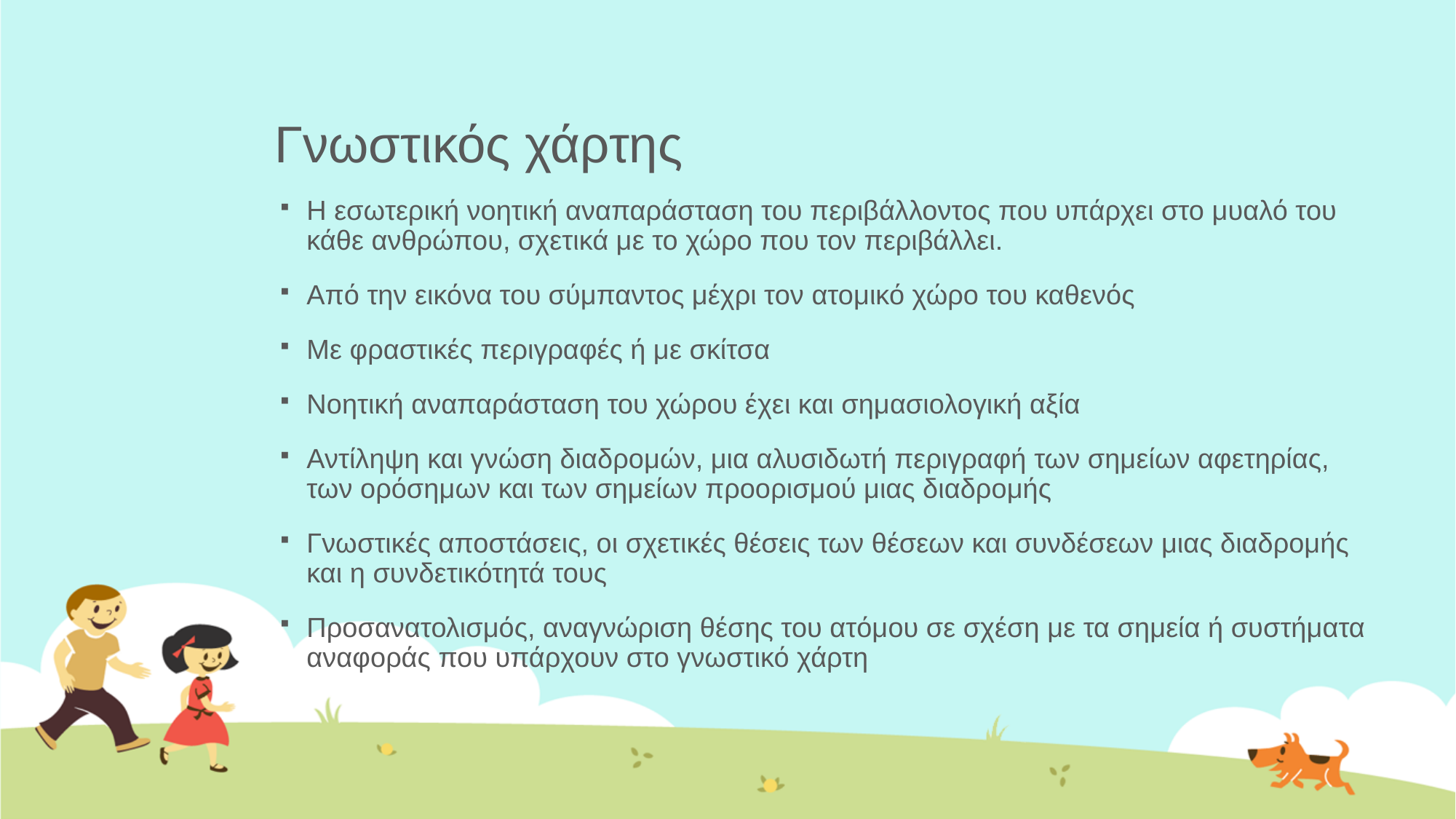

# Γνωστικός χάρτης
Η εσωτερική νοητική αναπαράσταση του περιβάλλοντος που υπάρχει στο μυαλό του κάθε ανθρώπου, σχετικά με το χώρο που τον περιβάλλει.
Από την εικόνα του σύμπαντος μέχρι τον ατομικό χώρο του καθενός
Με φραστικές περιγραφές ή με σκίτσα
Νοητική αναπαράσταση του χώρου έχει και σημασιολογική αξία
Αντίληψη και γνώση διαδρομών, μια αλυσιδωτή περιγραφή των σημείων αφετηρίας, των ορόσημων και των σημείων προορισμού μιας διαδρομής
Γνωστικές αποστάσεις, οι σχετικές θέσεις των θέσεων και συνδέσεων μιας διαδρομής και η συνδετικότητά τους
Προσανατολισμός, αναγνώριση θέσης του ατόμου σε σχέση με τα σημεία ή συστήματα αναφοράς που υπάρχουν στο γνωστικό χάρτη